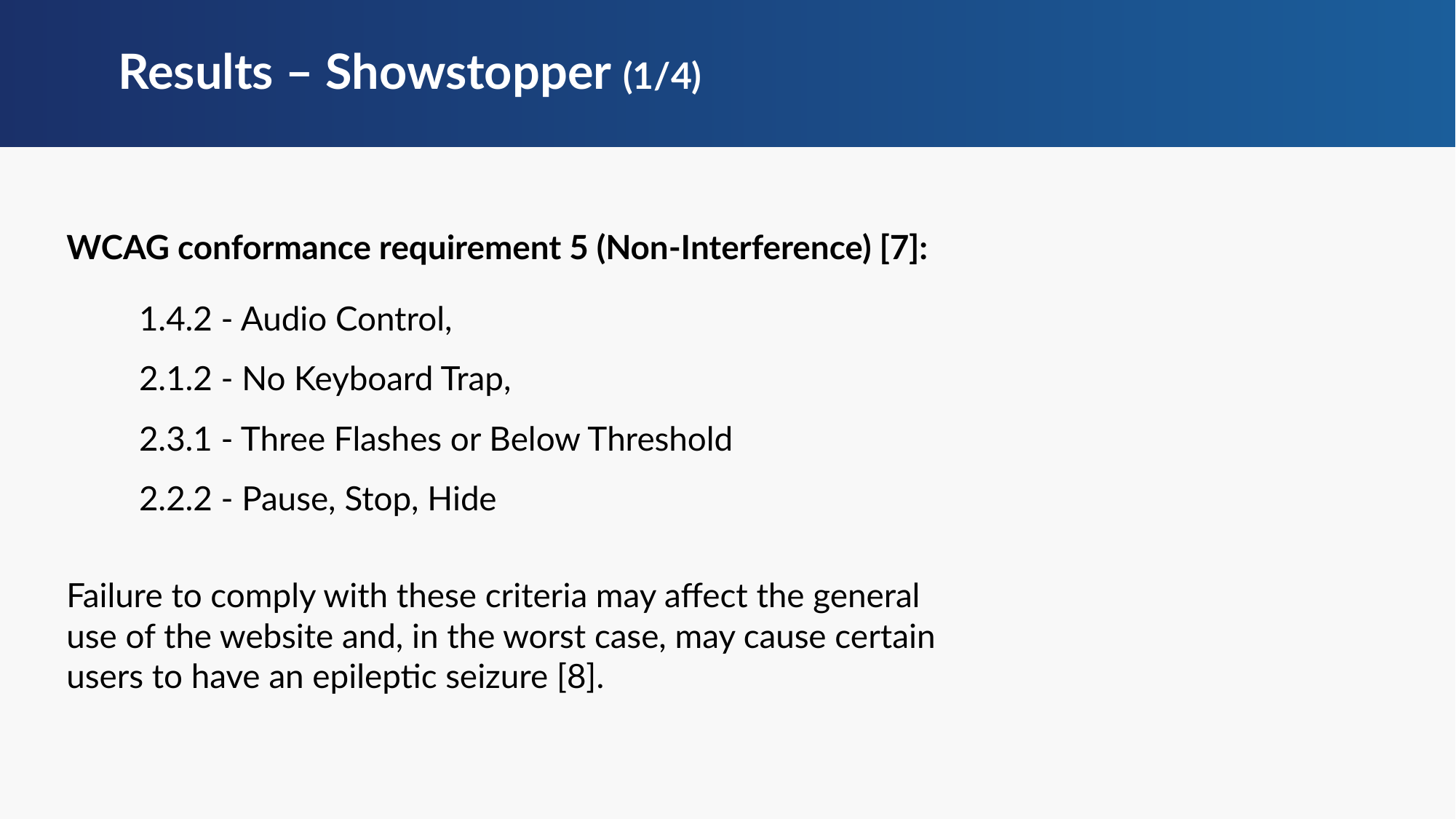

# Results – Showstopper (1/4)
WCAG conformance requirement 5 (Non-Interference) [7]:
1.4.2 - Audio Control,
2.1.2 - No Keyboard Trap,
2.3.1 - Three Flashes or Below Threshold
2.2.2 - Pause, Stop, Hide
Failure to comply with these criteria may affect the general use of the website and, in the worst case, may cause certain users to have an epileptic seizure [8].